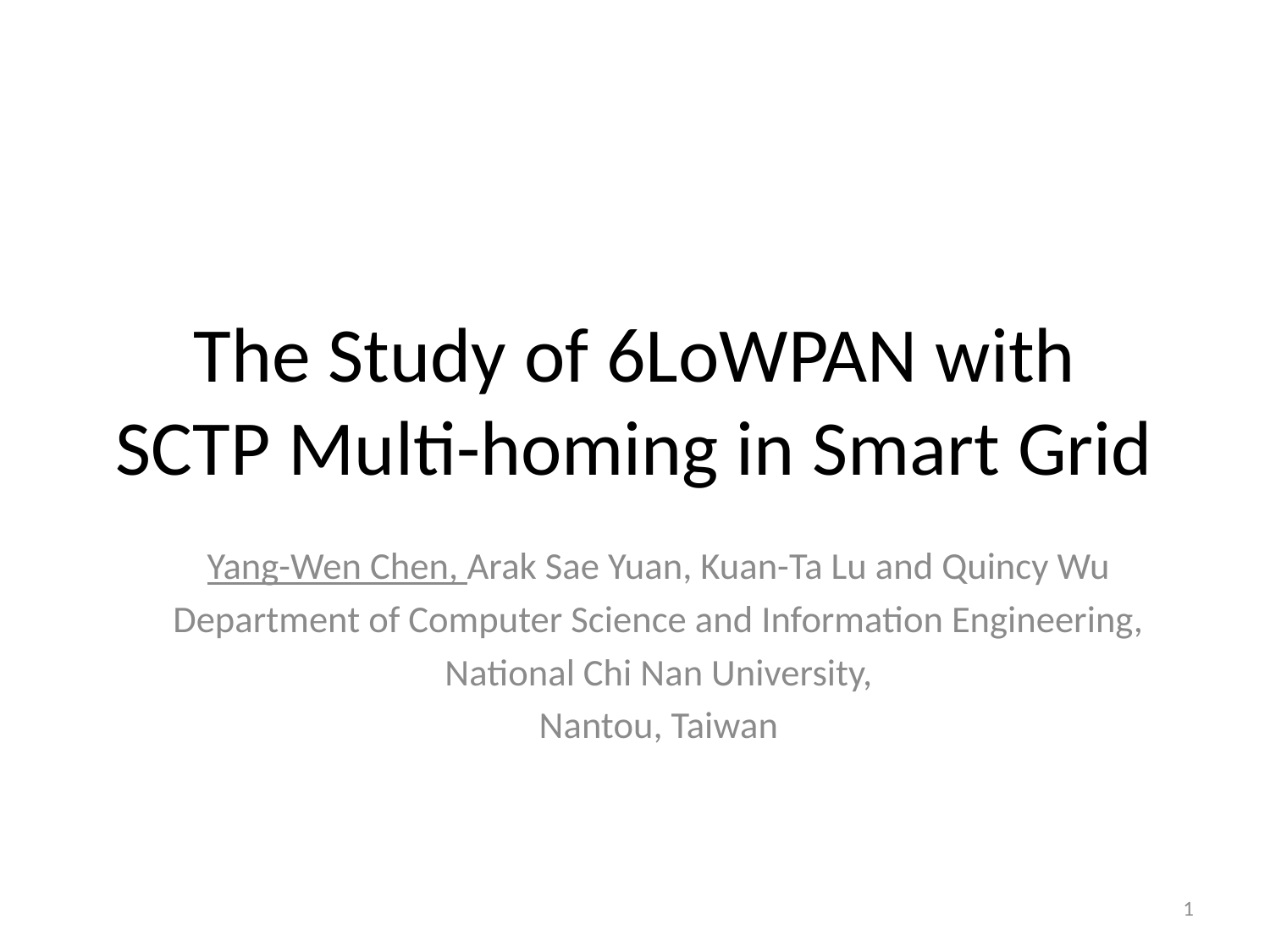

# The Study of 6LoWPAN with SCTP Multi-homing in Smart Grid
Yang-Wen Chen, Arak Sae Yuan, Kuan-Ta Lu and Quincy Wu
Department of Computer Science and Information Engineering,
National Chi Nan University,
Nantou, Taiwan

1